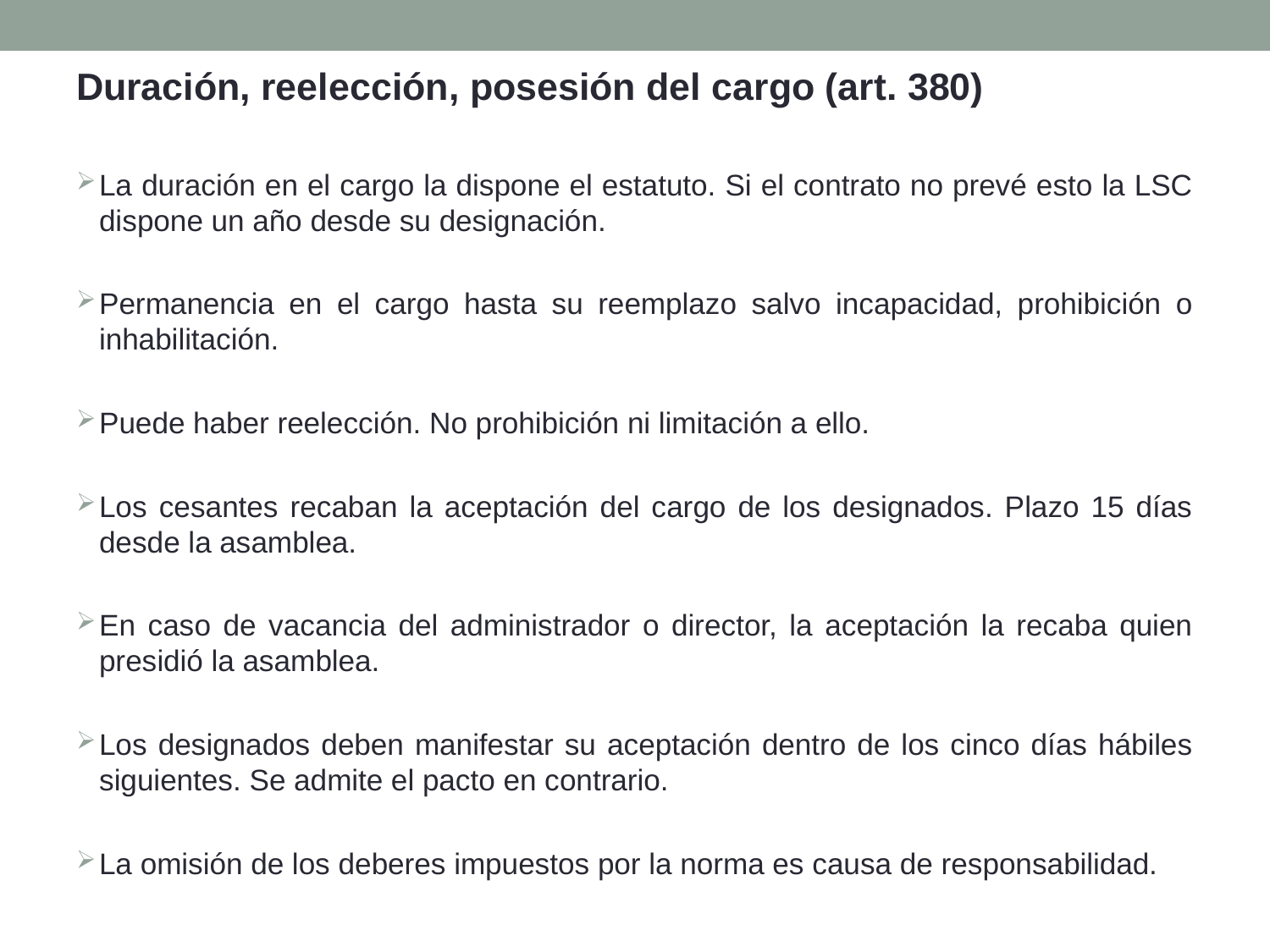

Duración, reelección, posesión del cargo (art. 380)

La duración en el cargo la dispone el estatuto. Si el contrato no prevé esto la LSC dispone un año desde su designación.

Permanencia en el cargo hasta su reemplazo salvo incapacidad, prohibición o inhabilitación.

Puede haber reelección. No prohibición ni limitación a ello.

Los cesantes recaban la aceptación del cargo de los designados. Plazo 15 días desde la asamblea.

En caso de vacancia del administrador o director, la aceptación la recaba quien presidió la asamblea.

Los designados deben manifestar su aceptación dentro de los cinco días hábiles siguientes. Se admite el pacto en contrario.

La omisión de los deberes impuestos por la norma es causa de responsabilidad.